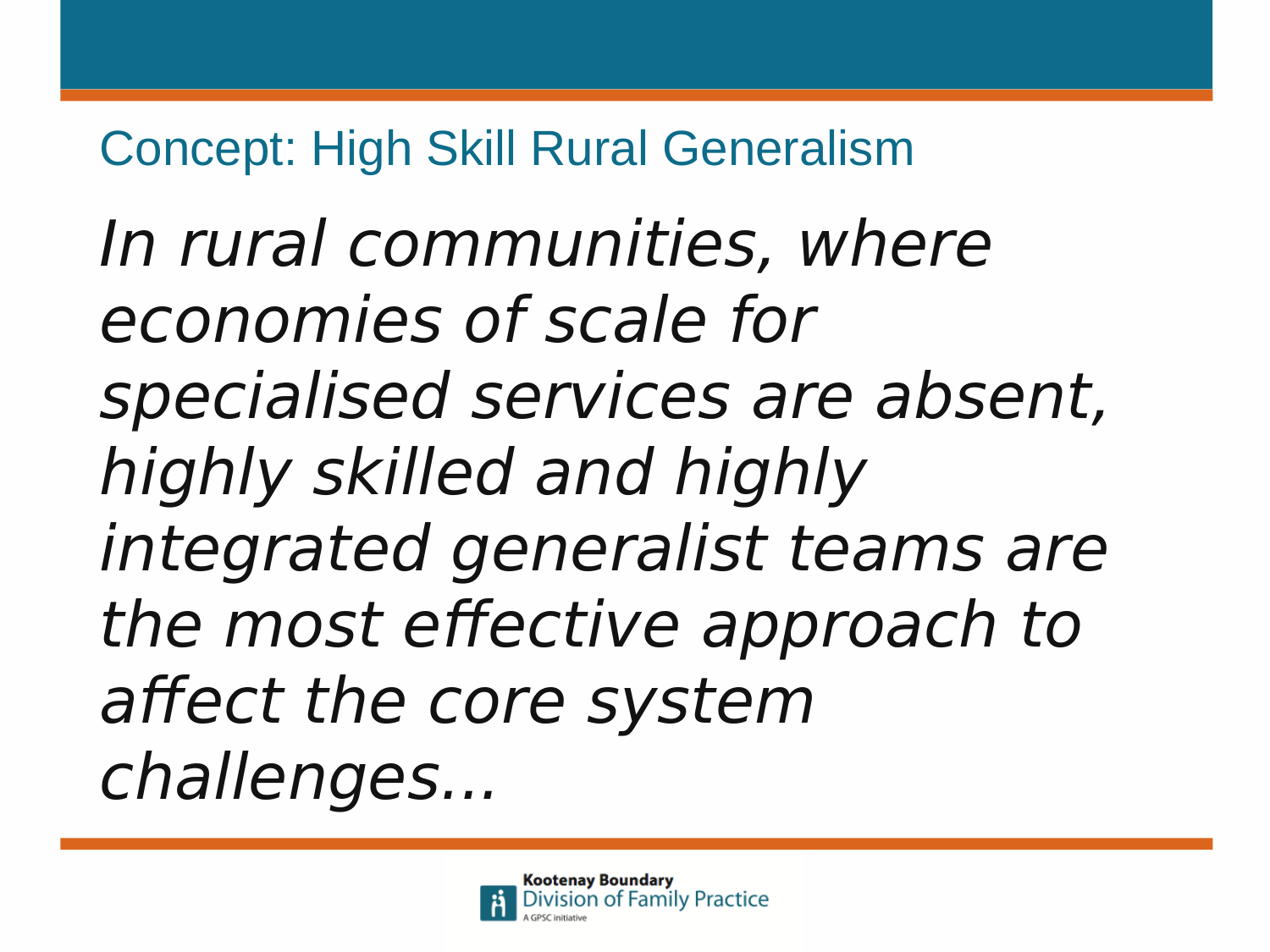

# Concept: High Skill Rural Generalism
In rural communities, where economies of scale for specialised services are absent, highly skilled and highly integrated generalist teams are the most effective approach to affect the core system challenges...